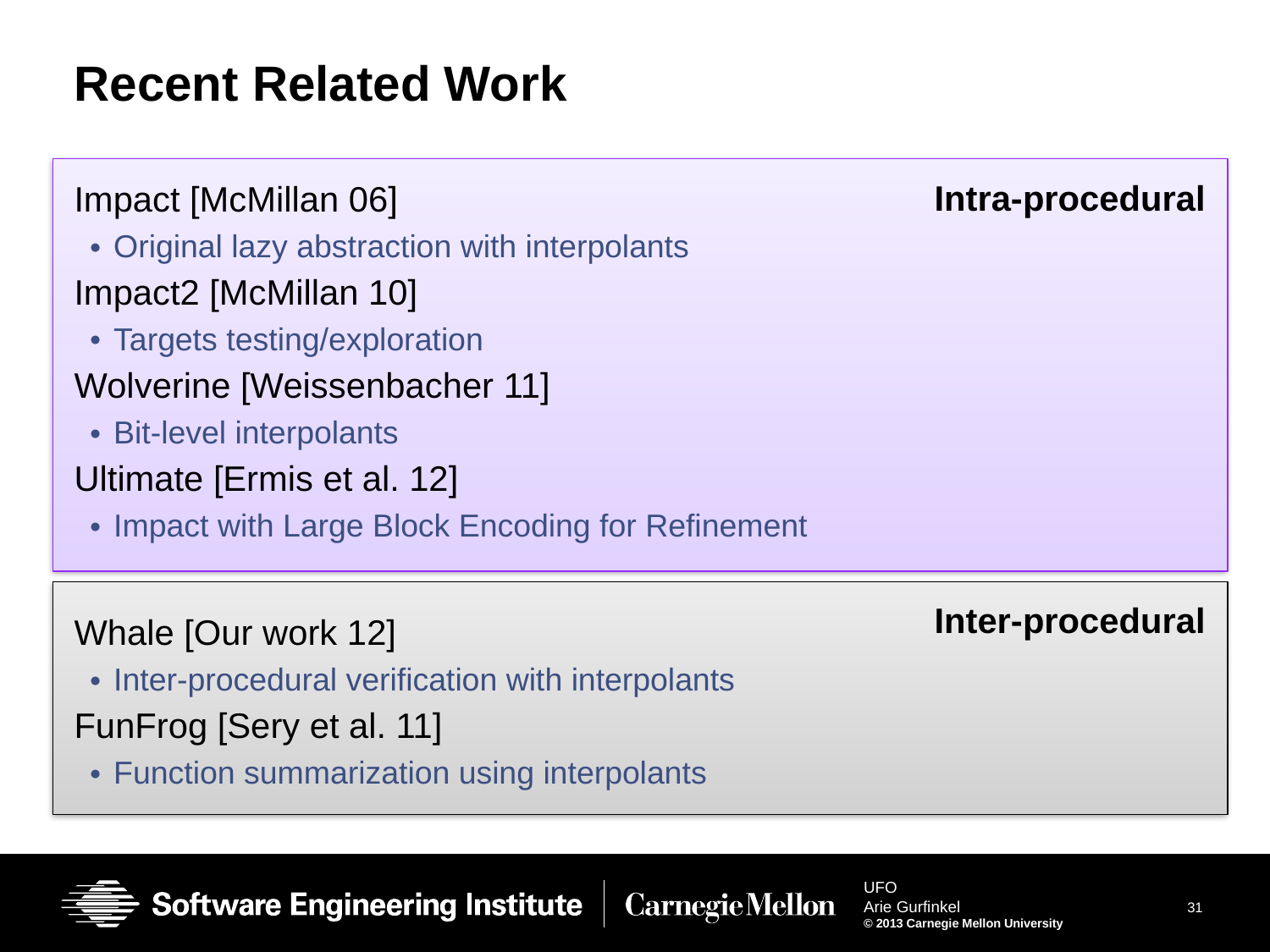

# Recent Related Work

Intra-procedural
Impact [McMillan 06]
Original lazy abstraction with interpolants
Impact2 [McMillan 10]
Targets testing/exploration
Wolverine [Weissenbacher 11]
Bit-level interpolants
Ultimate [Ermis et al. 12]
Impact with Large Block Encoding for Refinement

Whale [Our work 12]
Inter-procedural verification with interpolants
FunFrog [Sery et al. 11]
Function summarization using interpolants

Inter-procedural
31